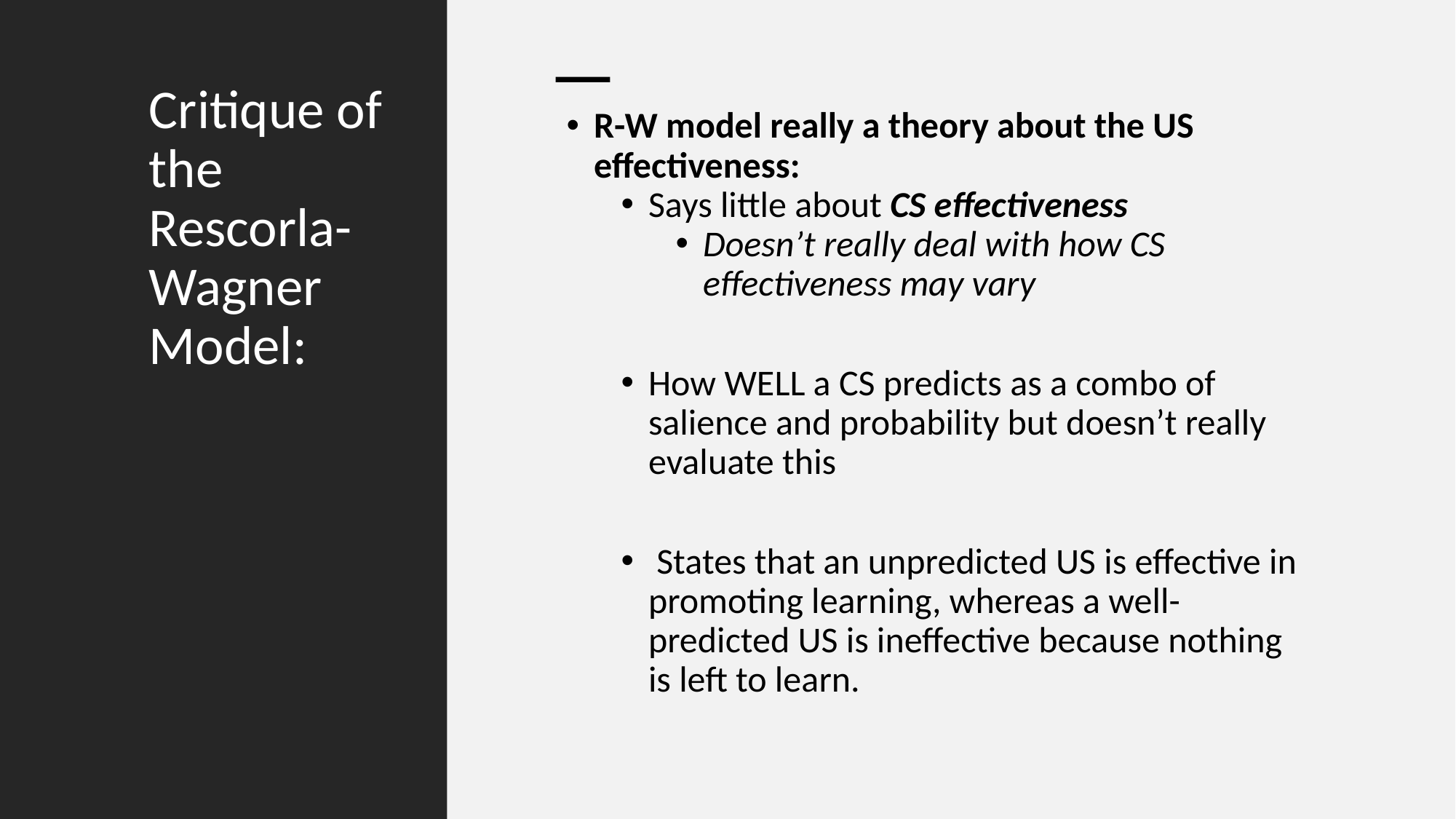

# Critique of the Rescorla-Wagner Model:

R-W model really a theory about the US effectiveness:
Says little about CS effectiveness
Doesn’t really deal with how CS effectiveness may vary

How WELL a CS predicts as a combo of salience and probability but doesn’t really evaluate this

 States that an unpredicted US is effective in promoting learning, whereas a well-predicted US is ineffective because nothing is left to learn.